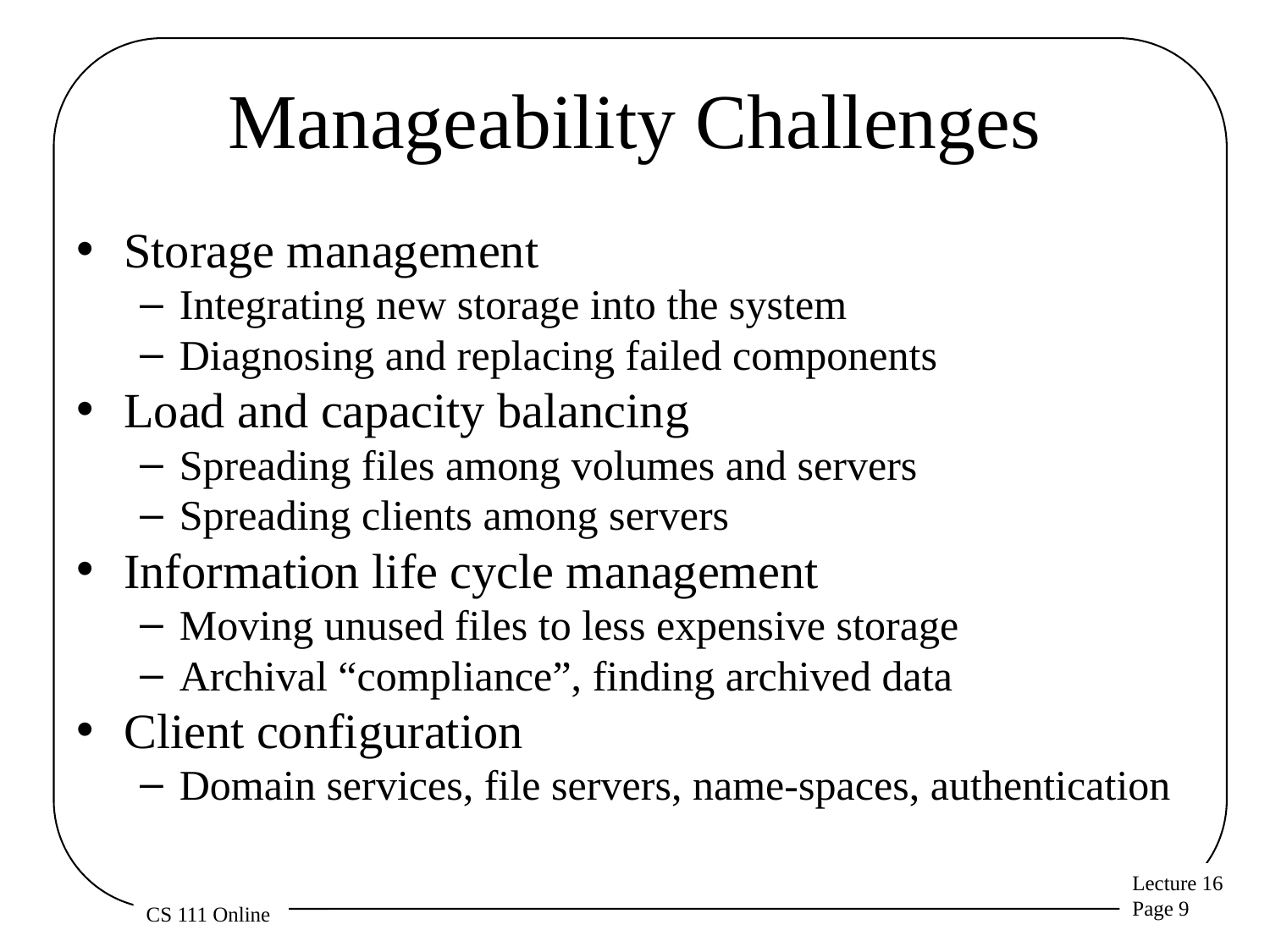

# Manageability Challenges
Storage management
Integrating new storage into the system
Diagnosing and replacing failed components
Load and capacity balancing
Spreading files among volumes and servers
Spreading clients among servers
Information life cycle management
Moving unused files to less expensive storage
Archival “compliance”, finding archived data
Client configuration
Domain services, file servers, name-spaces, authentication